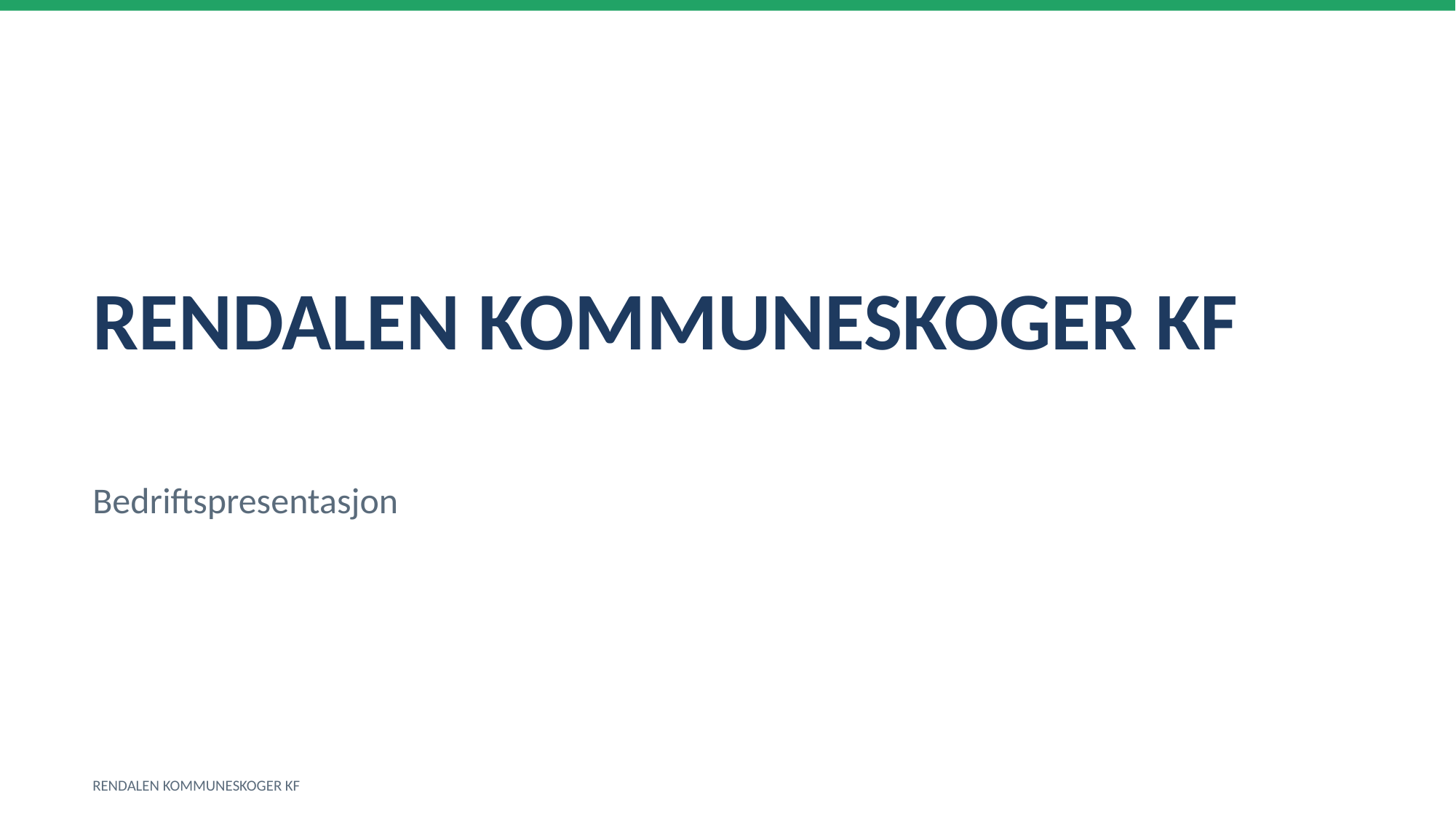

RENDALEN KOMMUNESKOGER KF
Bedriftspresentasjon
RENDALEN KOMMUNESKOGER KF